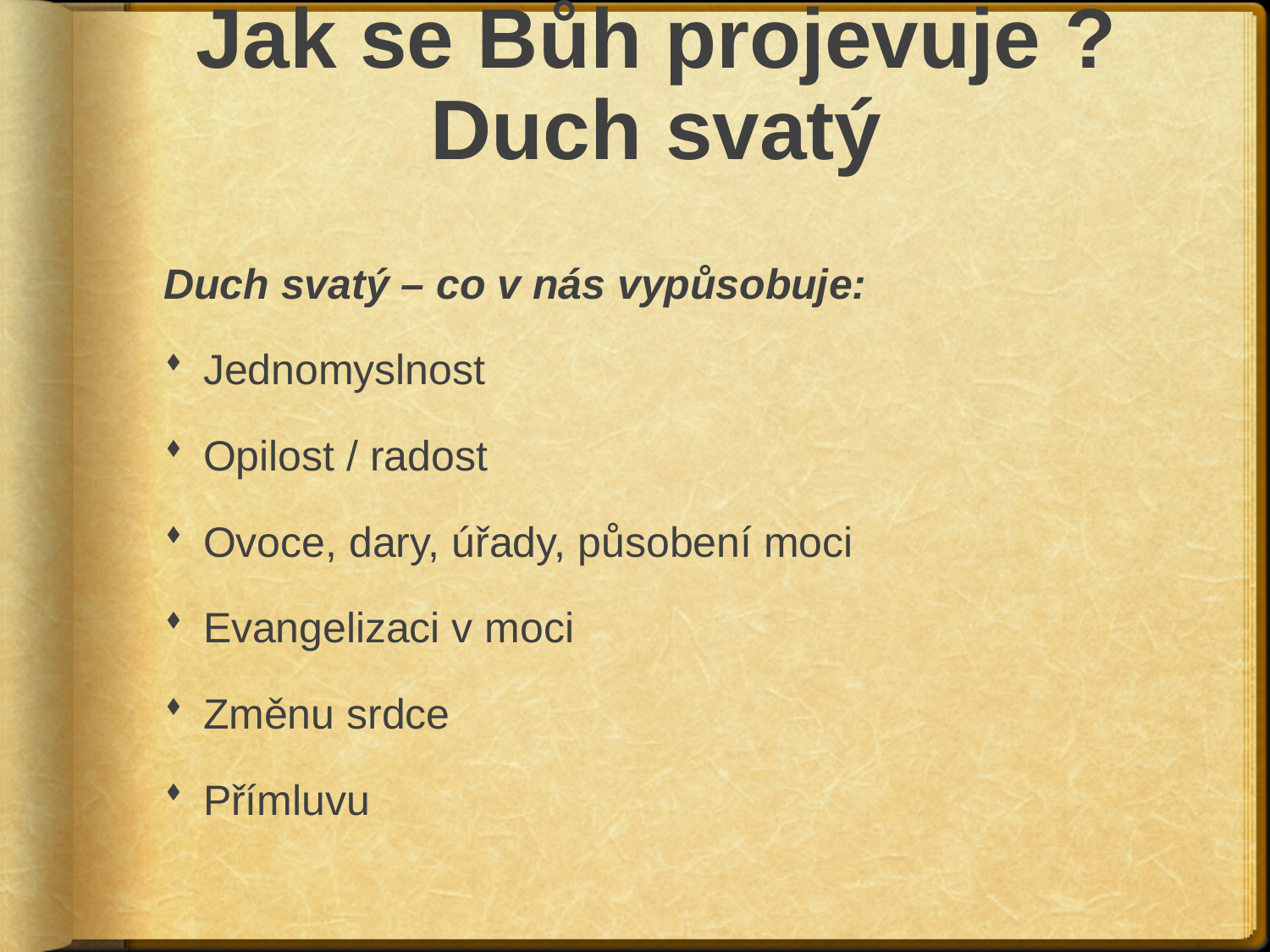

# Jak se Bůh projevuje ? Duch svatý
Duch svatý – co v nás vypůsobuje:
Jednomyslnost
Opilost / radost
Ovoce, dary, úřady, působení moci
Evangelizaci v moci
Změnu srdce
Přímluvu